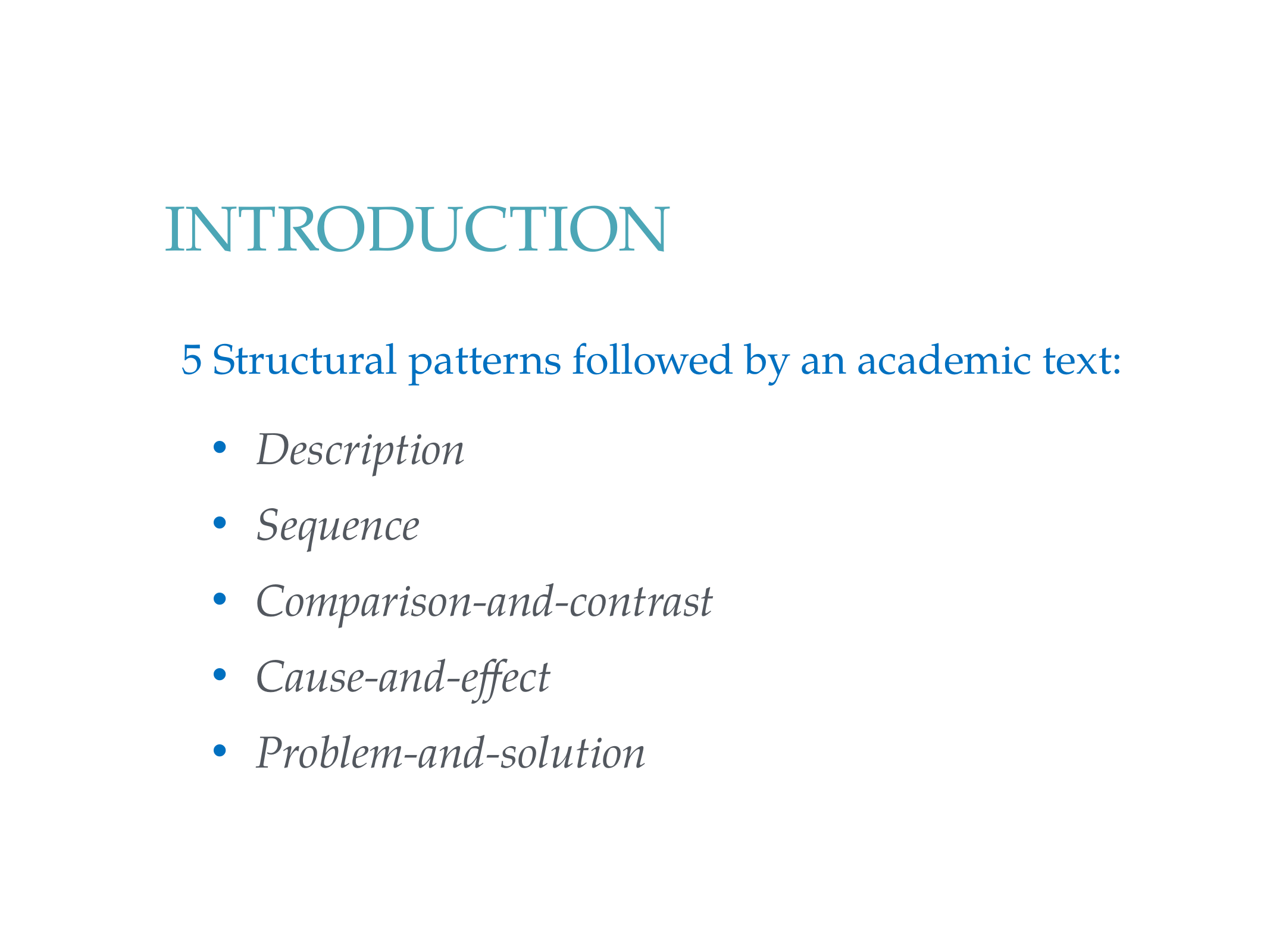

Introduction

5 Structural patterns followed by an academic text:
Description
Sequence
Comparison-and-contrast
Cause-and-effect
Problem-and-solution